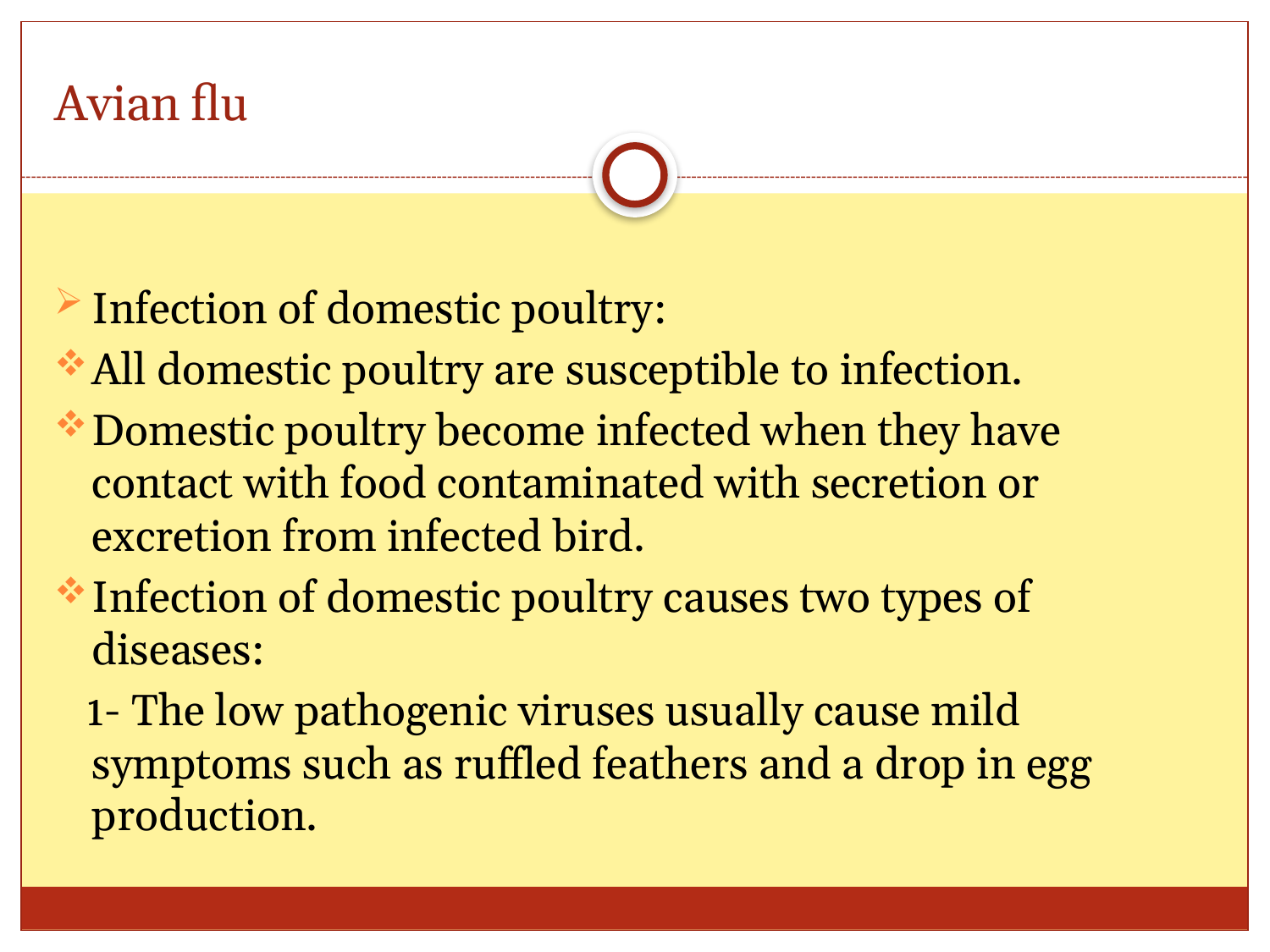

# Avian flu

Infection of domestic poultry:
All domestic poultry are susceptible to infection.
Domestic poultry become infected when they have contact with food contaminated with secretion or excretion from infected bird.
Infection of domestic poultry causes two types of diseases:
   1- The low pathogenic viruses usually cause mild symptoms such as ruffled feathers and a drop in egg production.